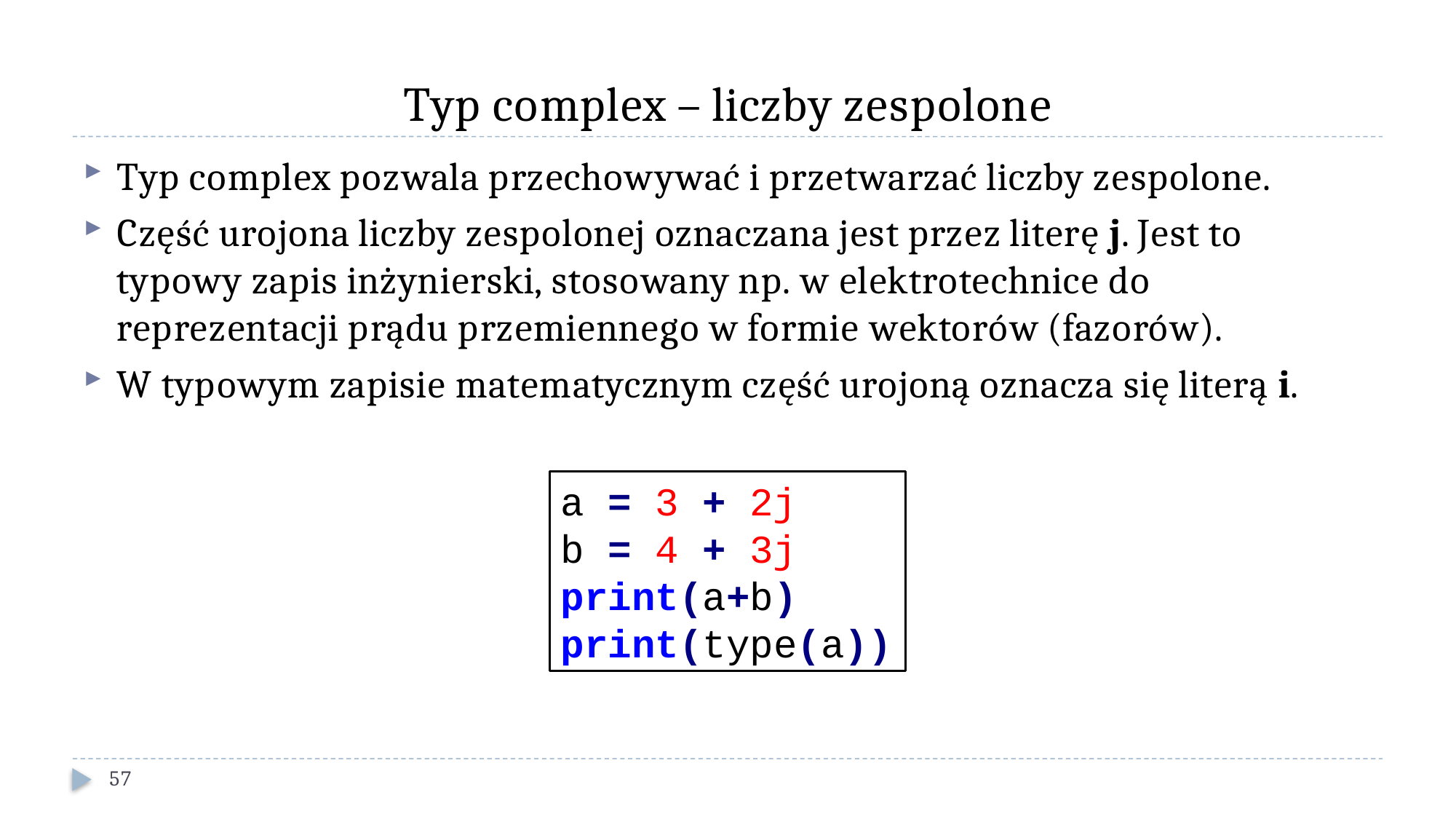

# Typ complex – liczby zespolone
Typ complex pozwala przechowywać i przetwarzać liczby zespolone.
Część urojona liczby zespolonej oznaczana jest przez literę j. Jest to typowy zapis inżynierski, stosowany np. w elektrotechnice do reprezentacji prądu przemiennego w formie wektorów (fazorów).
W typowym zapisie matematycznym część urojoną oznacza się literą i.
a = 3 + 2j
b = 4 + 3j
print(a+b)
print(type(a))
57